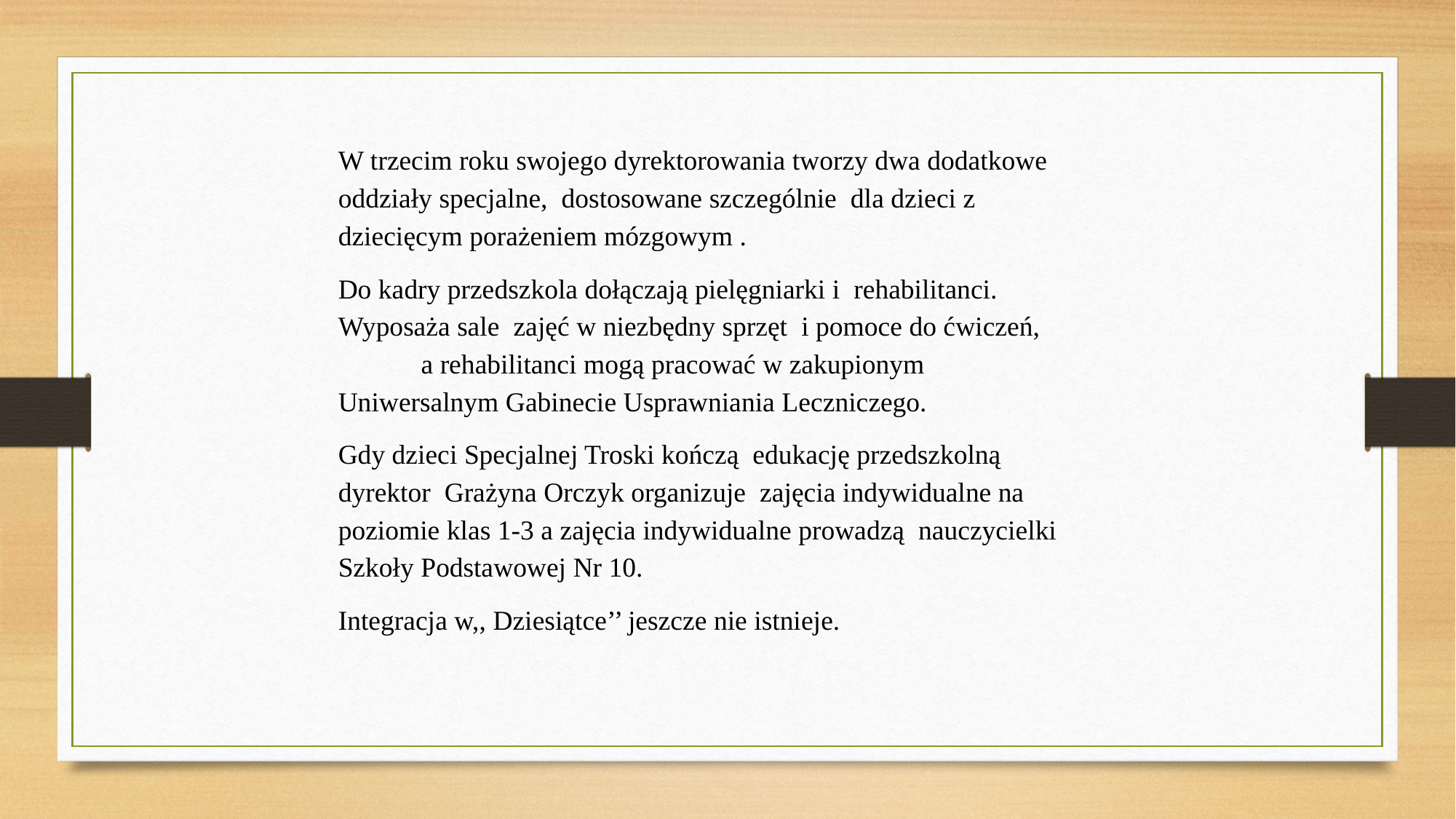

W trzecim roku swojego dyrektorowania tworzy dwa dodatkowe oddziały specjalne,  dostosowane szczególnie  dla dzieci z dziecięcym porażeniem mózgowym .
Do kadry przedszkola dołączają pielęgniarki i  rehabilitanci. Wyposaża sale  zajęć w niezbędny sprzęt  i pomoce do ćwiczeń,                  a rehabilitanci mogą pracować w zakupionym Uniwersalnym Gabinecie Usprawniania Leczniczego.
Gdy dzieci Specjalnej Troski kończą  edukację przedszkolną  dyrektor  Grażyna Orczyk organizuje  zajęcia indywidualne na poziomie klas 1-3 a zajęcia indywidualne prowadzą  nauczycielki Szkoły Podstawowej Nr 10.
Integracja w,, Dziesiątce’’ jeszcze nie istnieje.